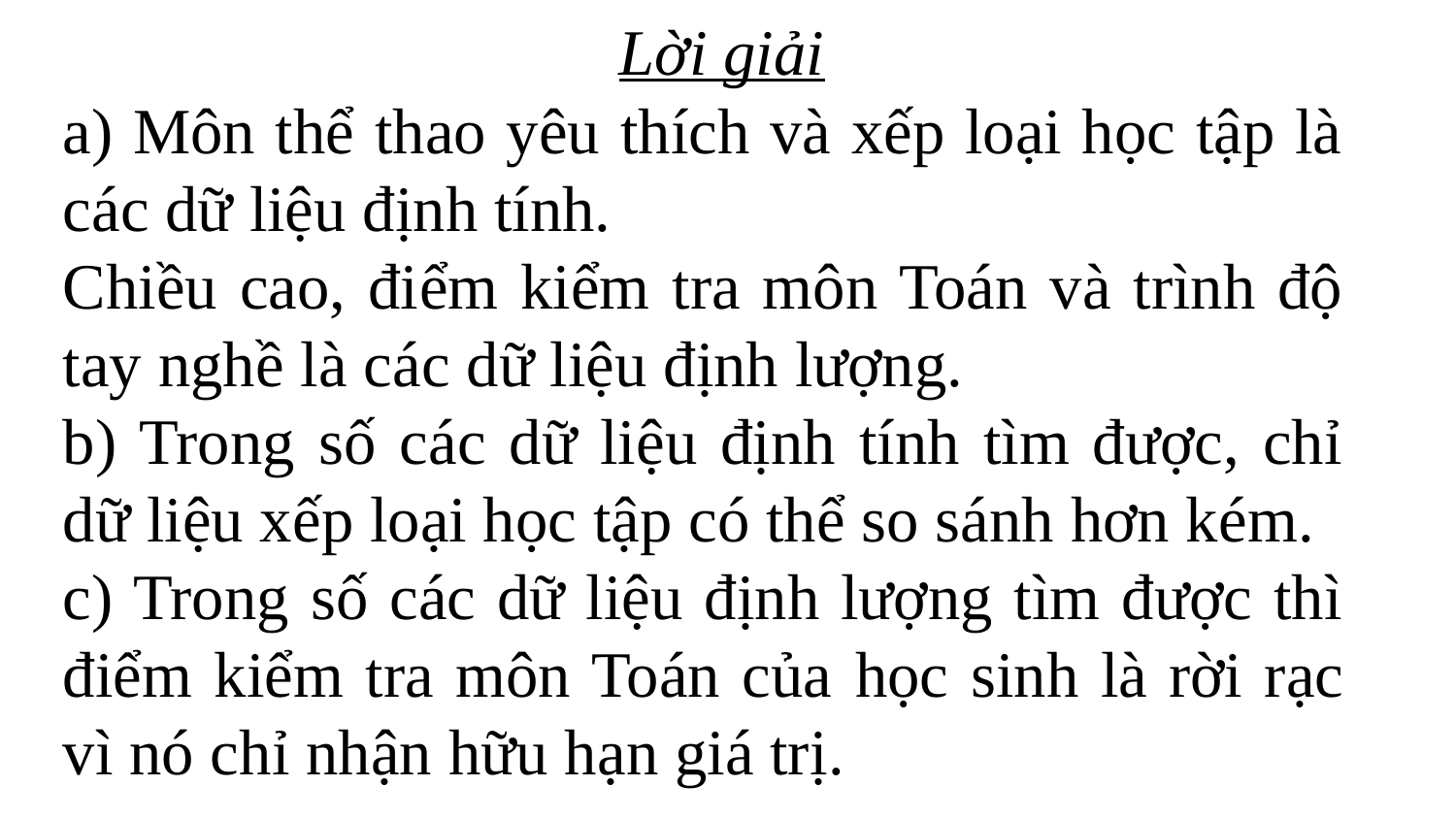

Lời giải
a) Môn thể thao yêu thích và xếp loại học tập là các dữ liệu định tính.
Chiều cao, điểm kiểm tra môn Toán và trình độ tay nghề là các dữ liệu định lượng.
b) Trong số các dữ liệu định tính tìm được, chỉ dữ liệu xếp loại học tập có thể so sánh hơn kém.
c) Trong số các dữ liệu định lượng tìm được thì điểm kiểm tra môn Toán của học sinh là rời rạc vì nó chỉ nhận hữu hạn giá trị.